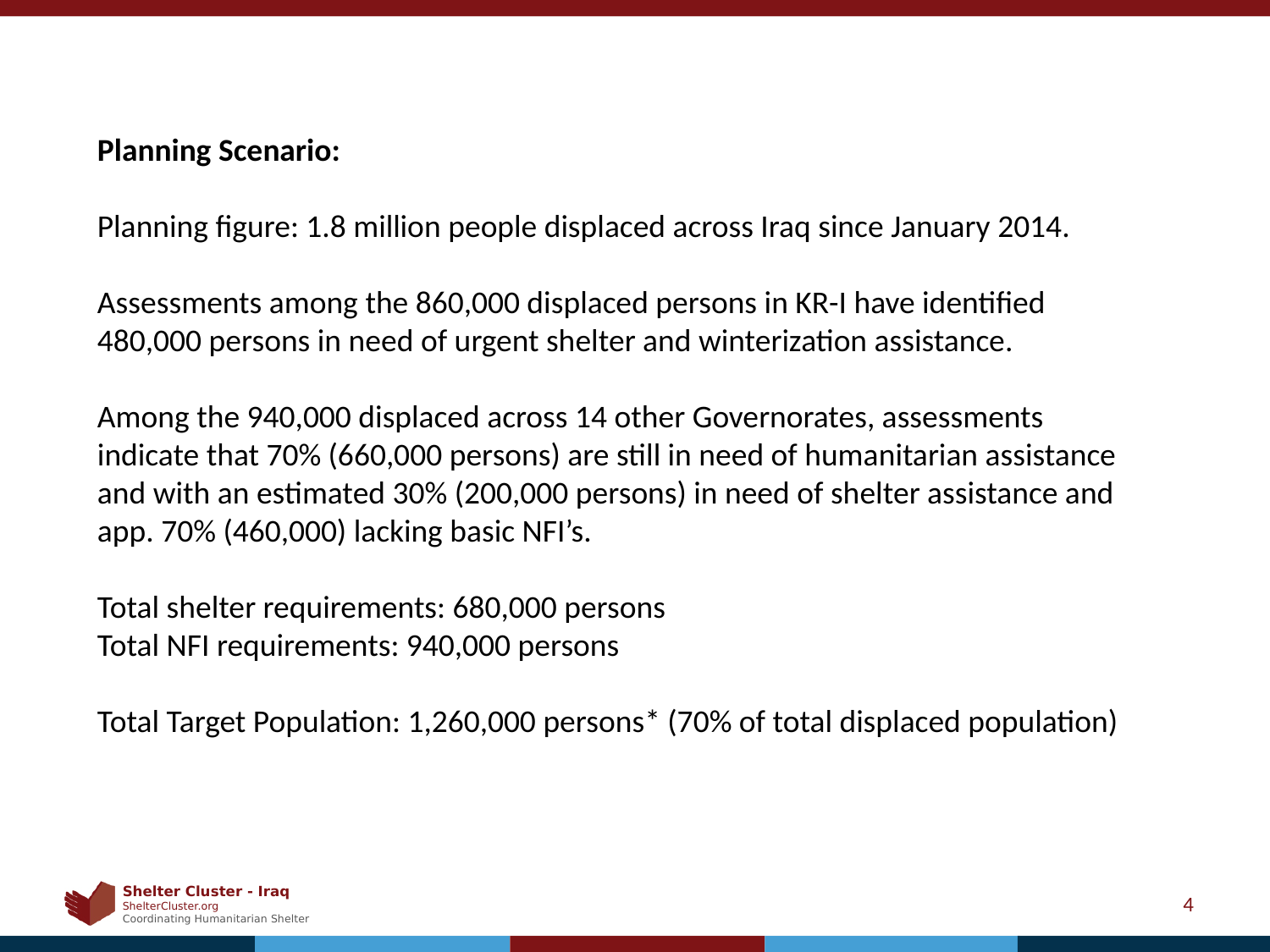

Planning Scenario:

Planning figure: 1.8 million people displaced across Iraq since January 2014.

Assessments among the 860,000 displaced persons in KR-I have identified 480,000 persons in need of urgent shelter and winterization assistance.

Among the 940,000 displaced across 14 other Governorates, assessments indicate that 70% (660,000 persons) are still in need of humanitarian assistance and with an estimated 30% (200,000 persons) in need of shelter assistance and app. 70% (460,000) lacking basic NFI’s.

Total shelter requirements: 680,000 persons
Total NFI requirements: 940,000 persons

Total Target Population: 1,260,000 persons* (70% of total displaced population)
4